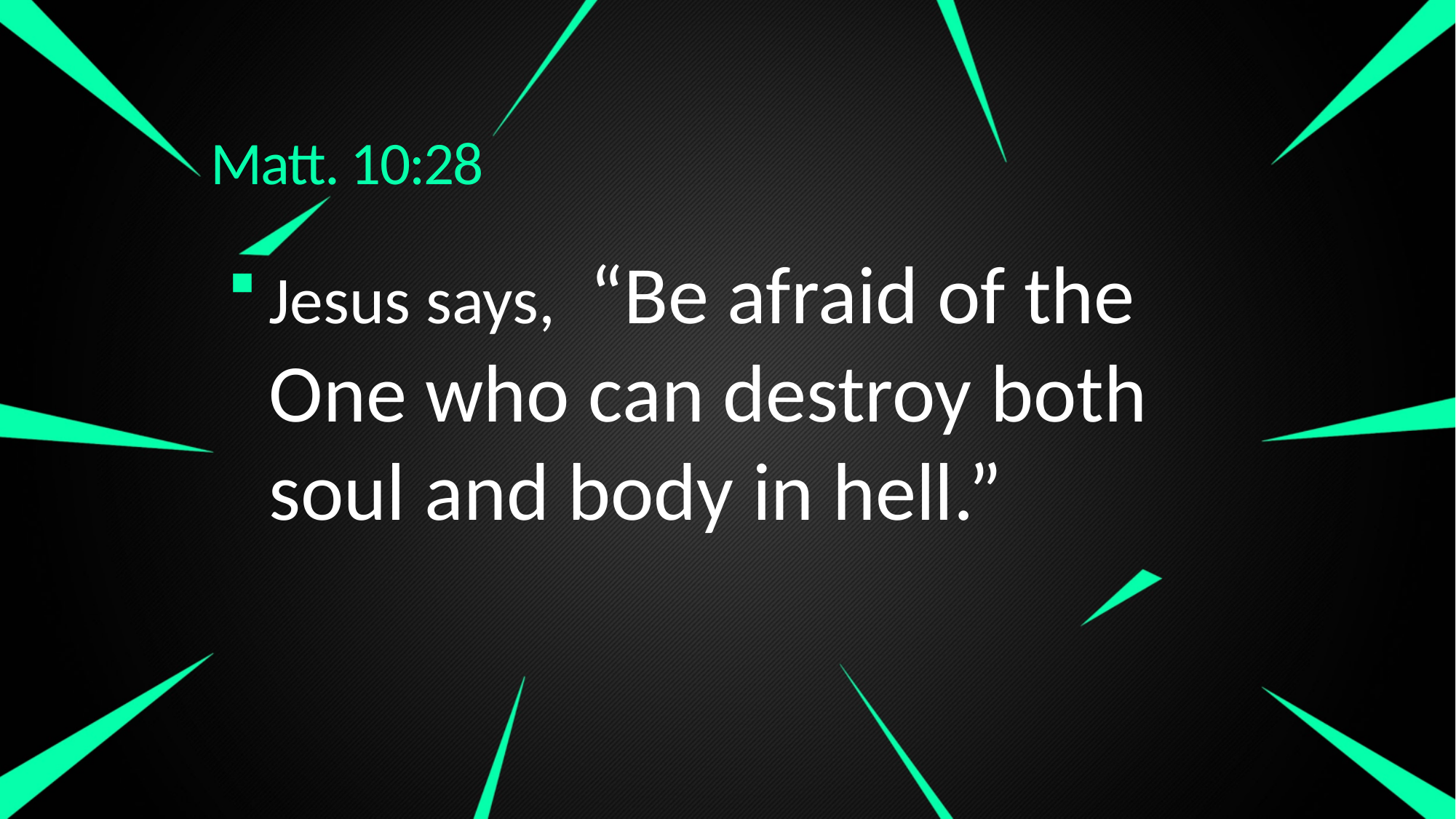

# Matt. 10:28
Jesus says,  “Be afraid of the One who can destroy both soul and body in hell.”